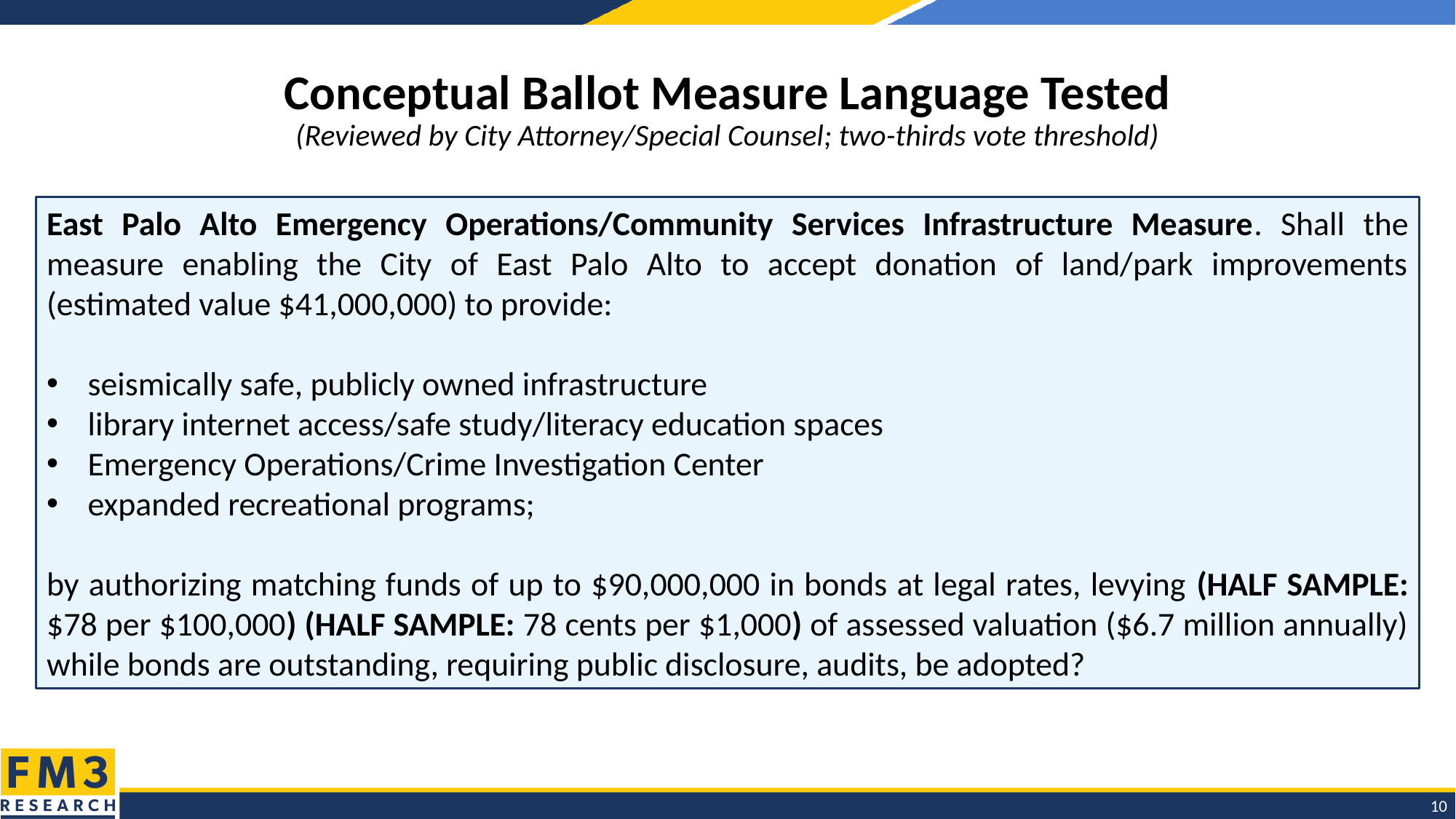

# Conceptual Ballot Measure Language Tested (Reviewed by City Attorney/Special Counsel; two-thirds vote threshold)
East Palo Alto Emergency Operations/Community Services Infrastructure Measure. Shall the measure enabling the City of East Palo Alto to accept donation of land/park improvements (estimated value $41,000,000) to provide:

seismically safe, publicly owned infrastructure
library internet access/safe study/literacy education spaces
Emergency Operations/Crime Investigation Center
expanded recreational programs;

by authorizing matching funds of up to $90,000,000 in bonds at legal rates, levying (HALF SAMPLE: $78 per $100,000) (HALF SAMPLE: 78 cents per $1,000) of assessed valuation ($6.7 million annually) while bonds are outstanding, requiring public disclosure, audits, be adopted?